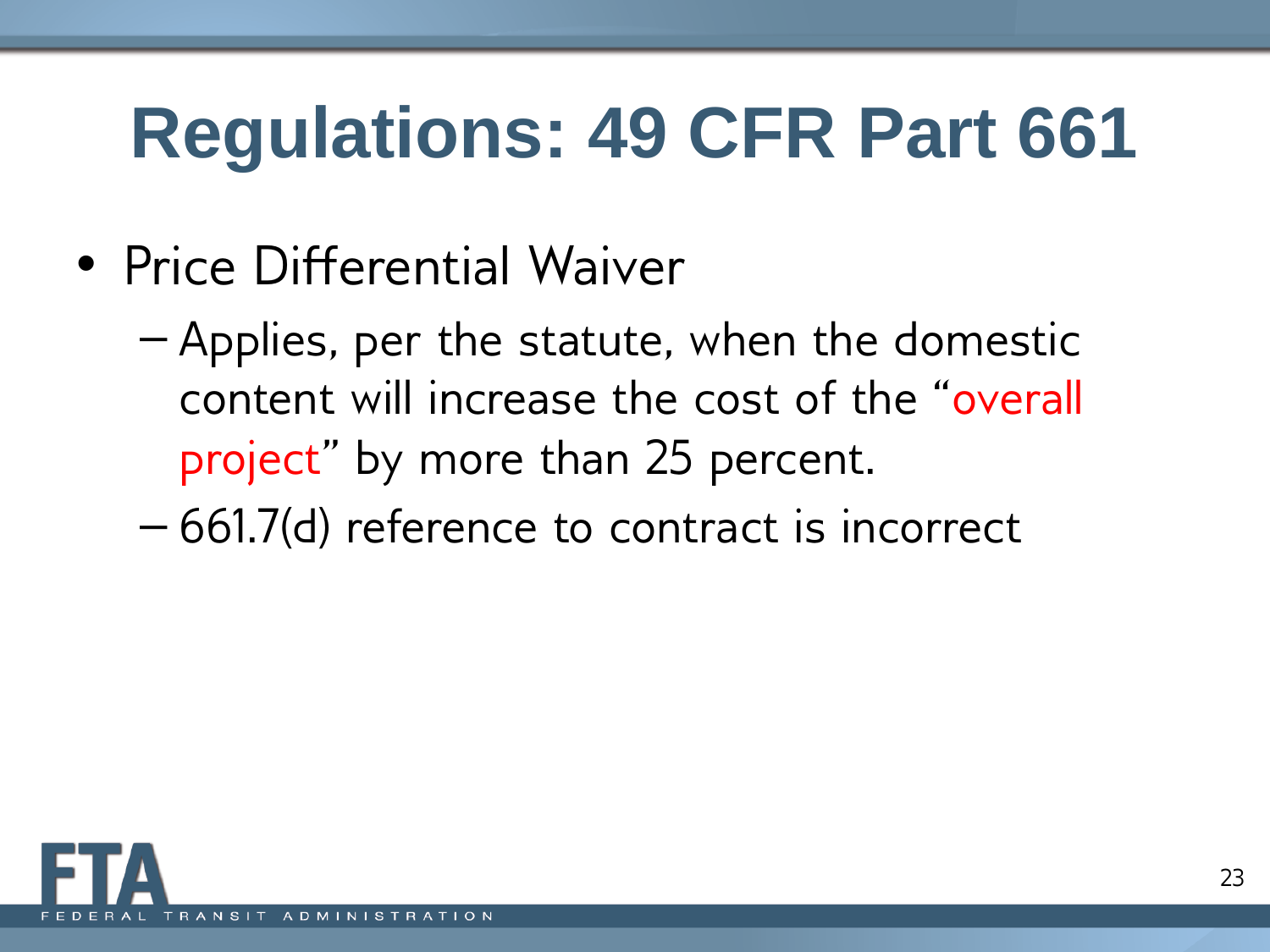

# Regulations: 49 CFR Part 661
Price Differential Waiver
Applies, per the statute, when the domestic content will increase the cost of the “overall project” by more than 25 percent.
661.7(d) reference to contract is incorrect